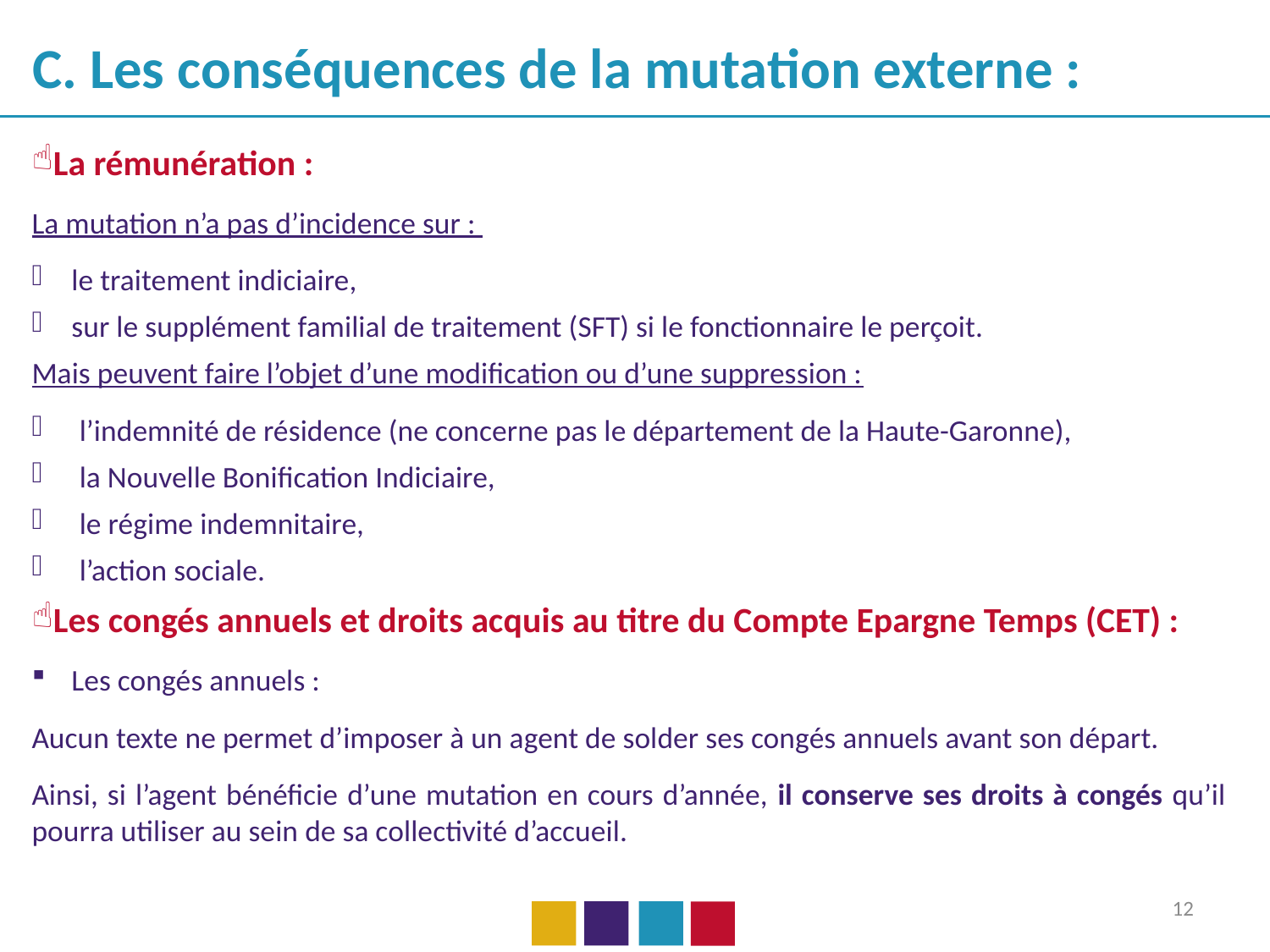

C. Les conséquences de la mutation externe :
La rémunération :
La mutation n’a pas d’incidence sur :
le traitement indiciaire,
sur le supplément familial de traitement (SFT) si le fonctionnaire le perçoit.
Mais peuvent faire l’objet d’une modification ou d’une suppression :
l’indemnité de résidence (ne concerne pas le département de la Haute-Garonne),
la Nouvelle Bonification Indiciaire,
le régime indemnitaire,
l’action sociale.
Les congés annuels et droits acquis au titre du Compte Epargne Temps (CET) :
Les congés annuels :
Aucun texte ne permet d’imposer à un agent de solder ses congés annuels avant son départ.
Ainsi, si l’agent bénéficie d’une mutation en cours d’année, il conserve ses droits à congés qu’il pourra utiliser au sein de sa collectivité d’accueil.

12